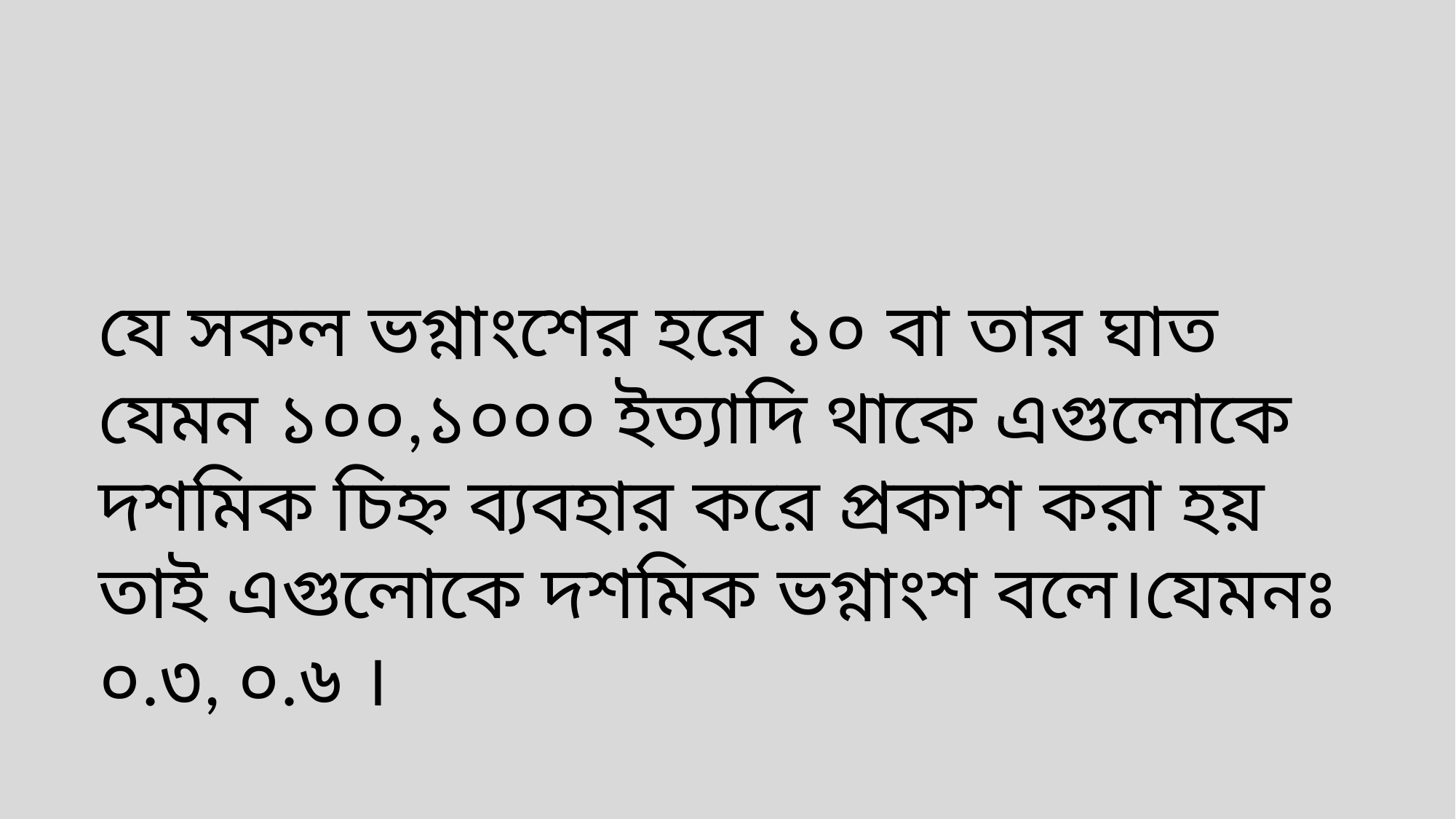

যে সকল ভগ্নাংশের হরে ১০ বা তার ঘাত যেমন ১০০,১০০০ ইত্যাদি থাকে এগুলোকে দশমিক চিহ্ন ব্যবহার করে প্রকাশ করা হয় তাই এগুলোকে দশমিক ভগ্নাংশ বলে।যেমনঃ ০.৩, ০.৬ ।